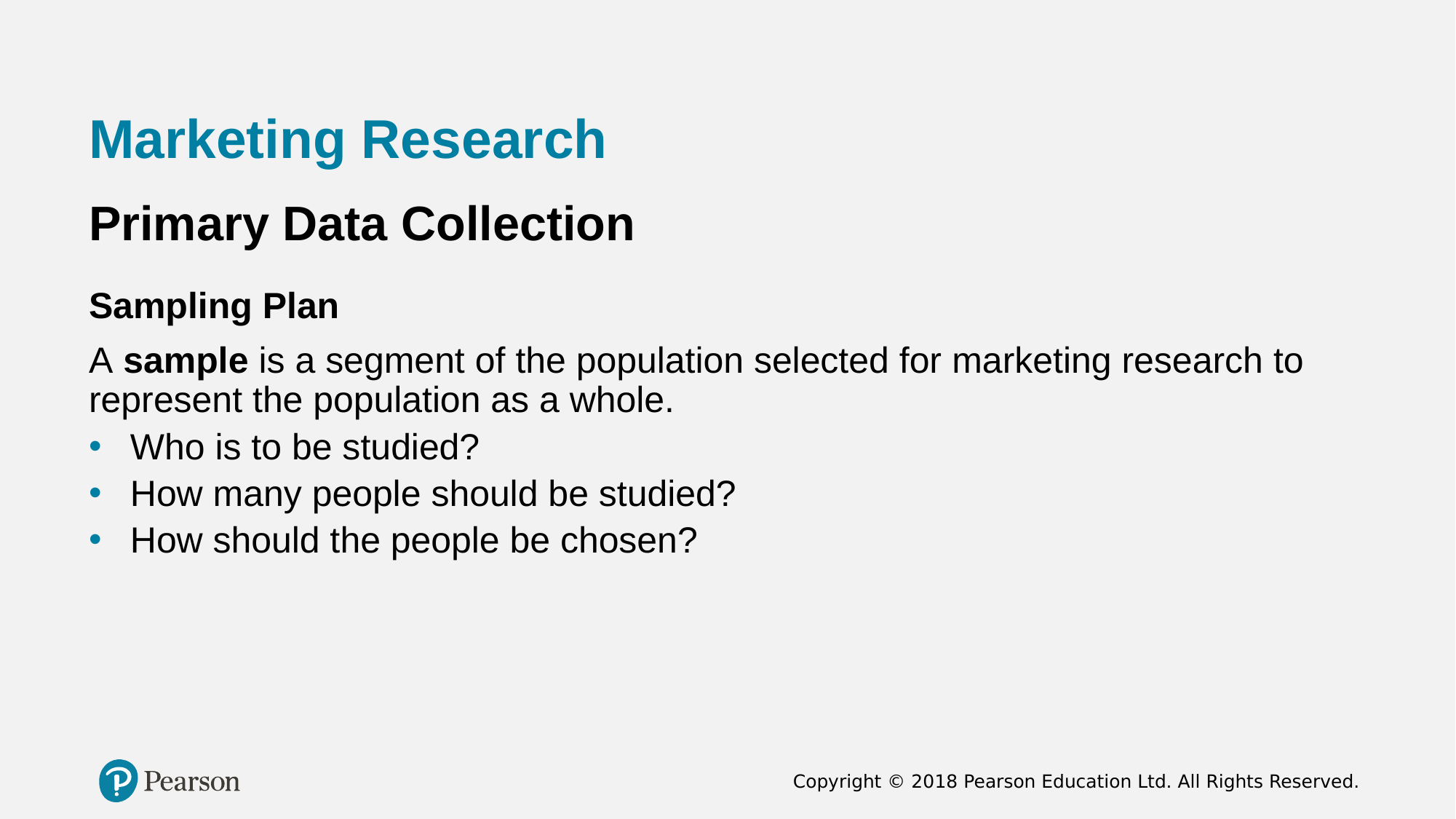

# Marketing Research
Primary Data Collection

Sampling Plan
A sample is a segment of the population selected for marketing research to represent the population as a whole.
Who is to be studied?
How many people should be studied?
How should the people be chosen?